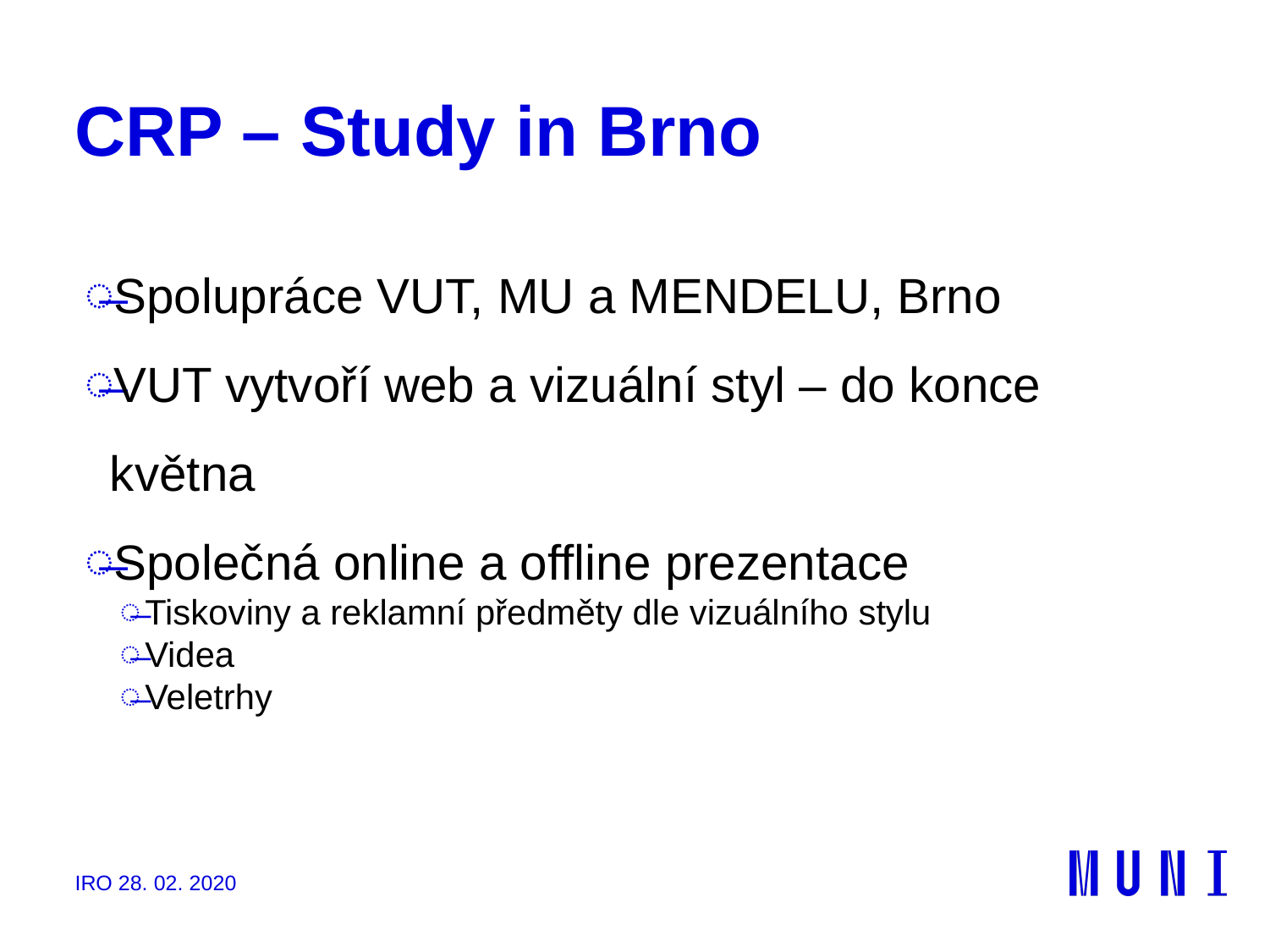

# CRP – Study in Brno
Spolupráce VUT, MU a MENDELU, Brno
VUT vytvoří web a vizuální styl – do konce května
Společná online a offline prezentace
Tiskoviny a reklamní předměty dle vizuálního stylu
Videa
Veletrhy
IRO 28. 02. 2020